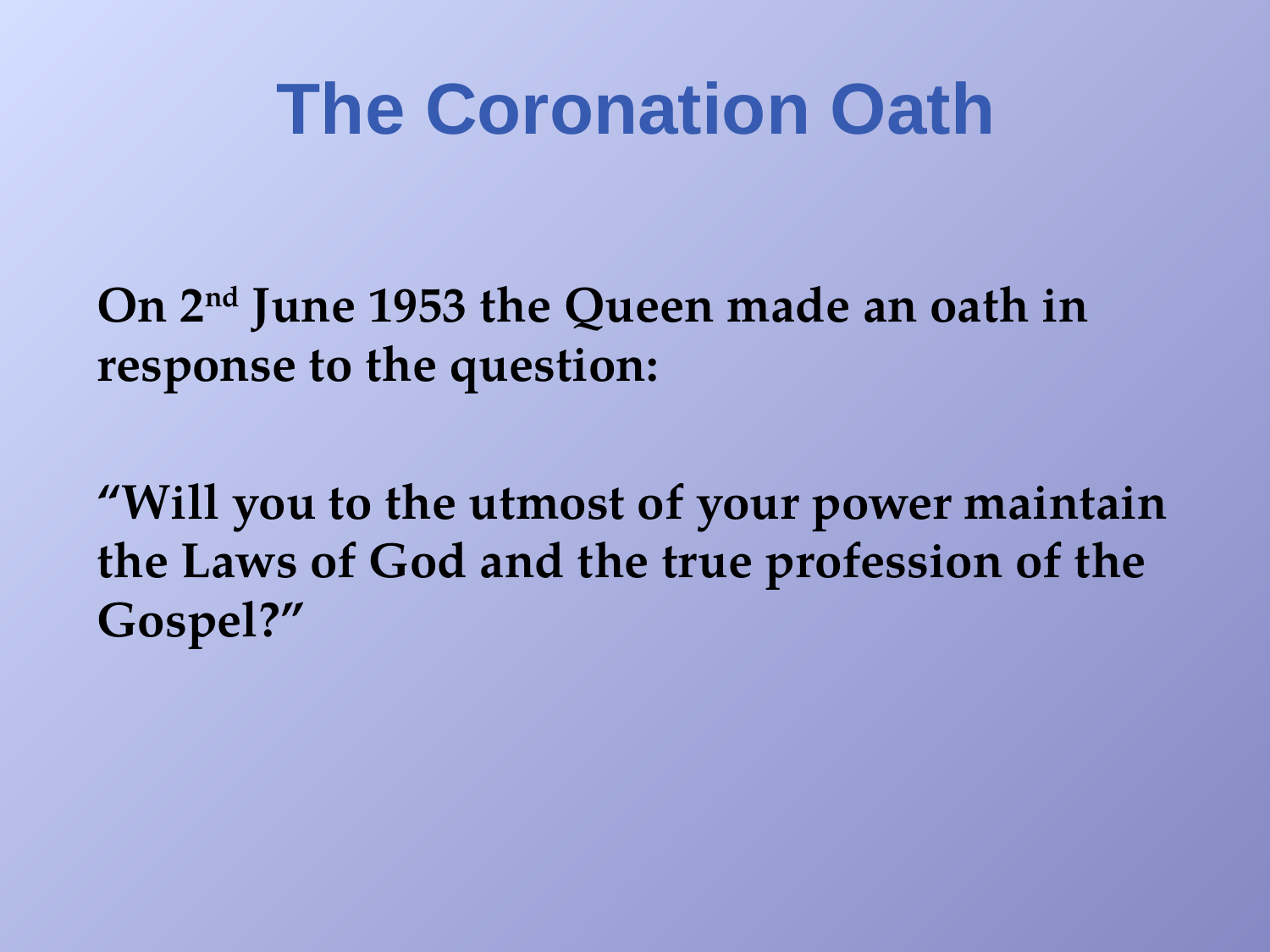

# The Coronation Oath
On 2nd June 1953 the Queen made an oath in response to the question:

“Will you to the utmost of your power maintain the Laws of God and the true profession of the Gospel?”